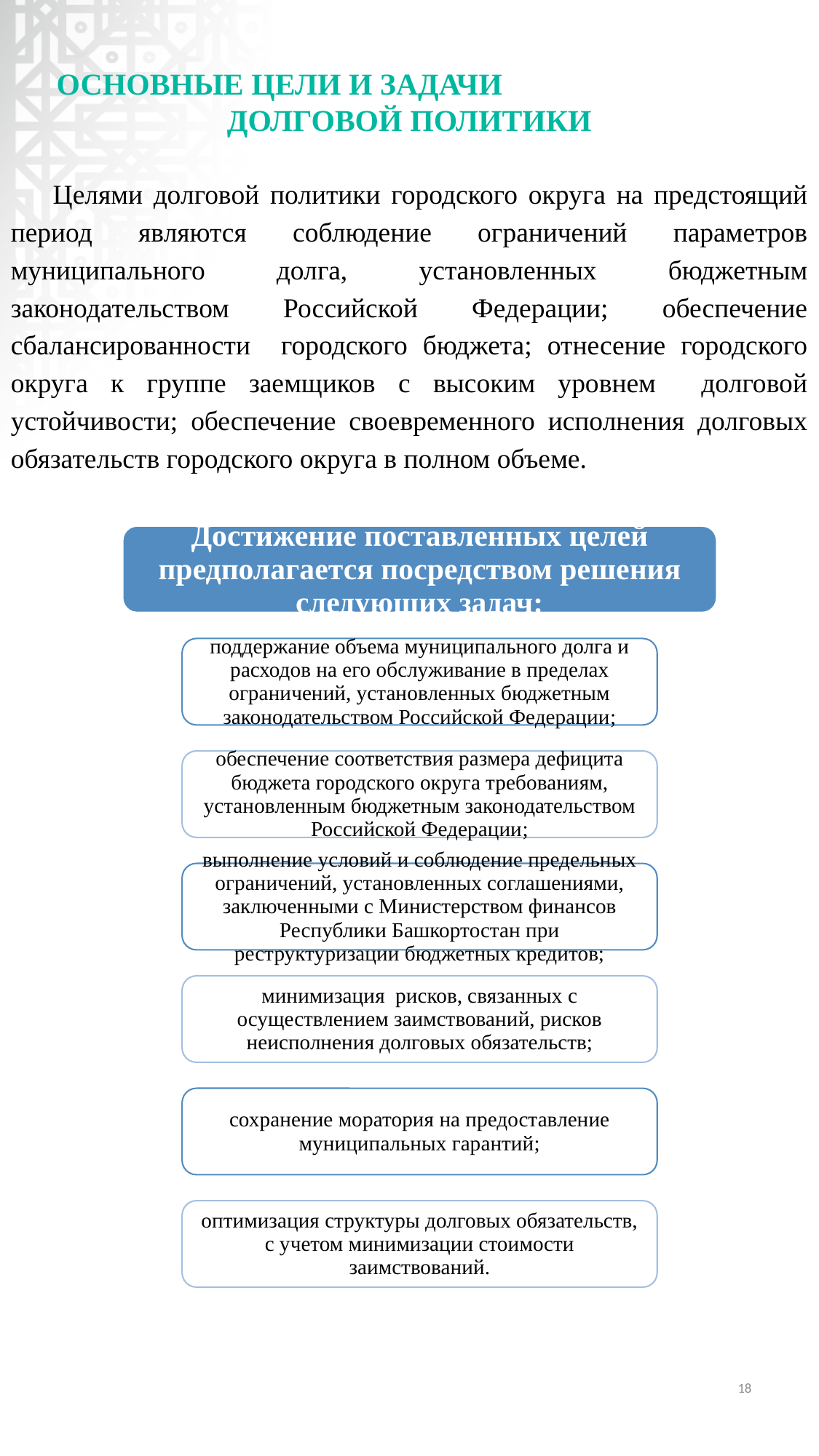

ОСНОВНЫЕ ЦЕЛИ И ЗАДАЧИ                                   ДОЛГОВОЙ ПОЛИТИКИ
Целями долговой политики городского округа на предстоящий период являются соблюдение ограничений параметров муниципального долга, установленных бюджетным законодательством Российской Федерации; обеспечение сбалансированности  городского бюджета; отнесение городского округа к группе заемщиков с высоким уровнем  долговой устойчивости; обеспечение своевременного исполнения долговых обязательств городского округа в полном объеме.
обеспечение соответствия размера дефицита бюджета городского округа требованиям, установленным бюджетным законодательством Российской Федерации;
выполнение условий и соблюдение предельных ограничений, установленных соглашениями, заключенными с Министерством финансов Республики Башкортостан при реструктуризации бюджетных кредитов;
минимизация  рисков, связанных с осуществлением заимствований, рисков неисполнения долговых обязательств;
сохранение моратория на предоставление муниципальных гарантий;
поддержание объема муниципального долга и расходов на его обслуживание в пределах ограничений, установленных бюджетным законодательством Российской Федерации;
Достижение поставленных целей предполагается посредством решения следующих задач:
оптимизация структуры долговых обязательств, с учетом минимизации стоимости заимствований.
18